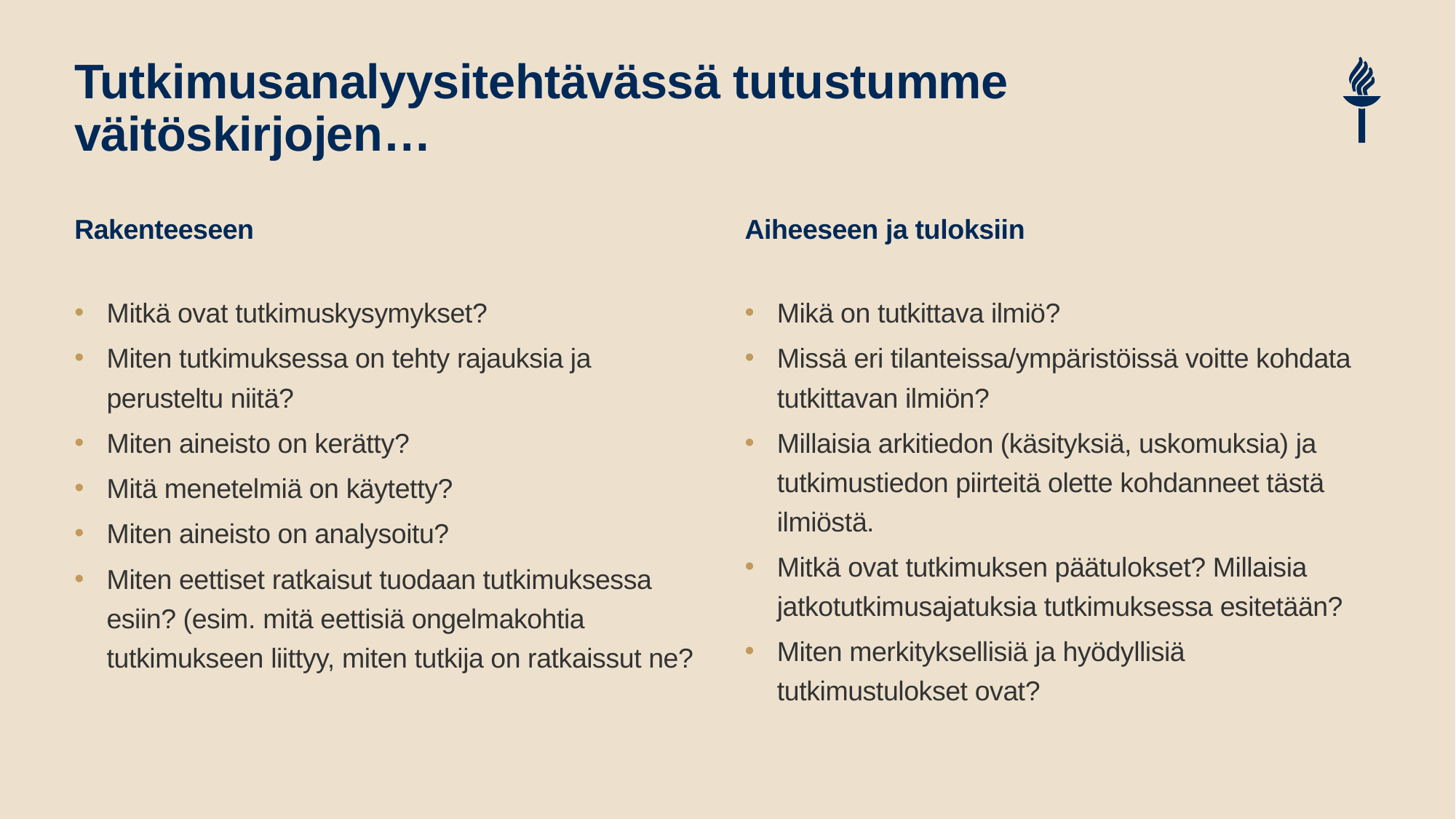

# Tutkimusanalyysitehtävässä tutustumme väitöskirjojen…
Rakenteeseen
Aiheeseen ja tuloksiin
Mitkä ovat tutkimuskysymykset?
Miten tutkimuksessa on tehty rajauksia ja perusteltu niitä?
Miten aineisto on kerätty?
Mitä menetelmiä on käytetty?
Miten aineisto on analysoitu?
Miten eettiset ratkaisut tuodaan tutkimuksessa esiin? (esim. mitä eettisiä ongelmakohtia tutkimukseen liittyy, miten tutkija on ratkaissut ne?

Mikä on tutkittava ilmiö?
Missä eri tilanteissa/ympäristöissä voitte kohdata tutkittavan ilmiön?
Millaisia arkitiedon (käsityksiä, uskomuksia) ja tutkimustiedon piirteitä olette kohdanneet tästä ilmiöstä.
Mitkä ovat tutkimuksen päätulokset? Millaisia jatkotutkimusajatuksia tutkimuksessa esitetään?
Miten merkityksellisiä ja hyödyllisiä tutkimustulokset ovat?